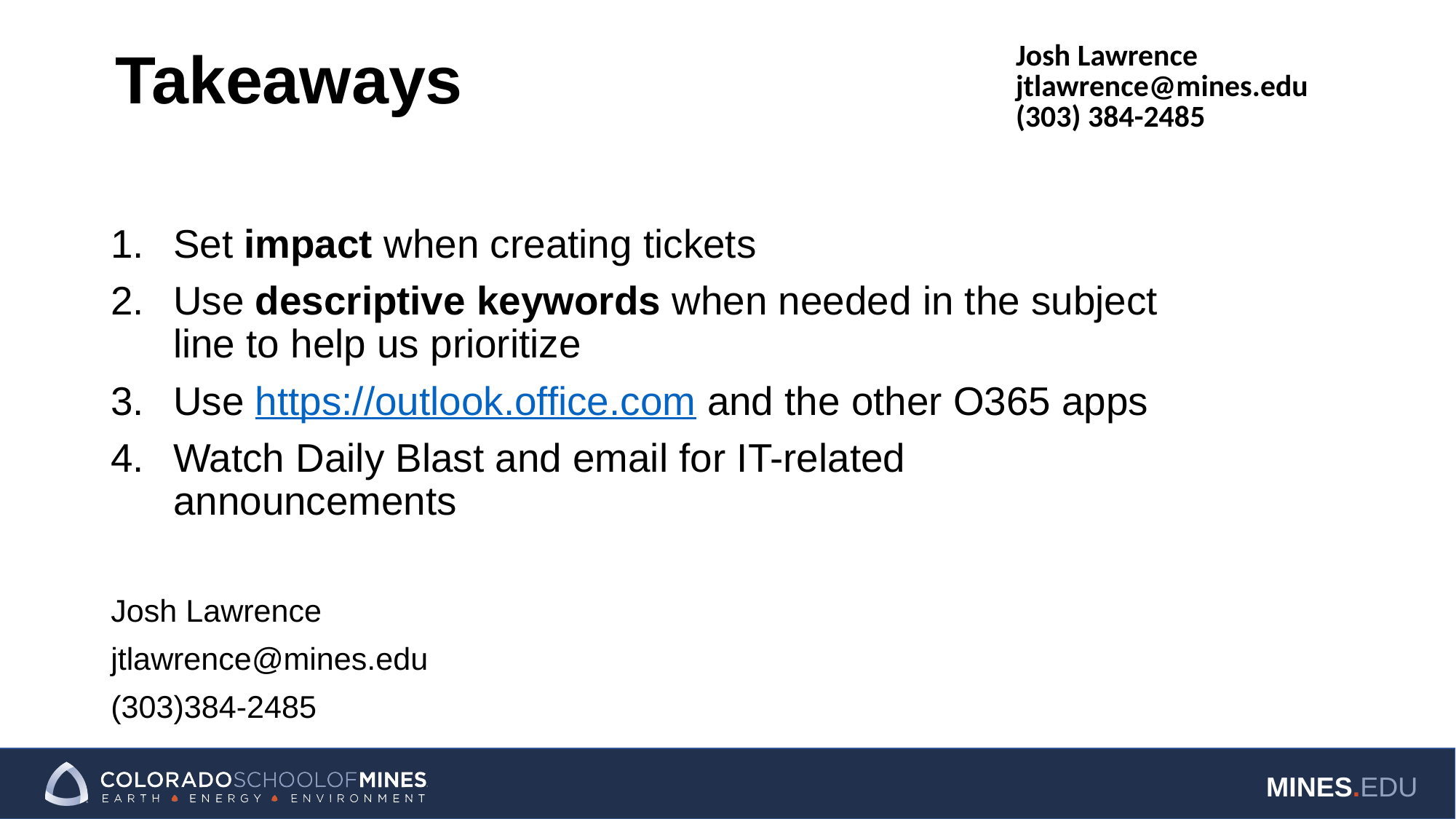

| Takeaways | Josh Lawrence jtlawrence@mines.edu (303) 384-2485 |
| --- | --- |
Set impact when creating tickets
Use descriptive keywords when needed in the subject line to help us prioritize
Use https://outlook.office.com and the other O365 apps
Watch Daily Blast and email for IT-related announcements

Josh Lawrence
jtlawrence@mines.edu
(303)384-2485